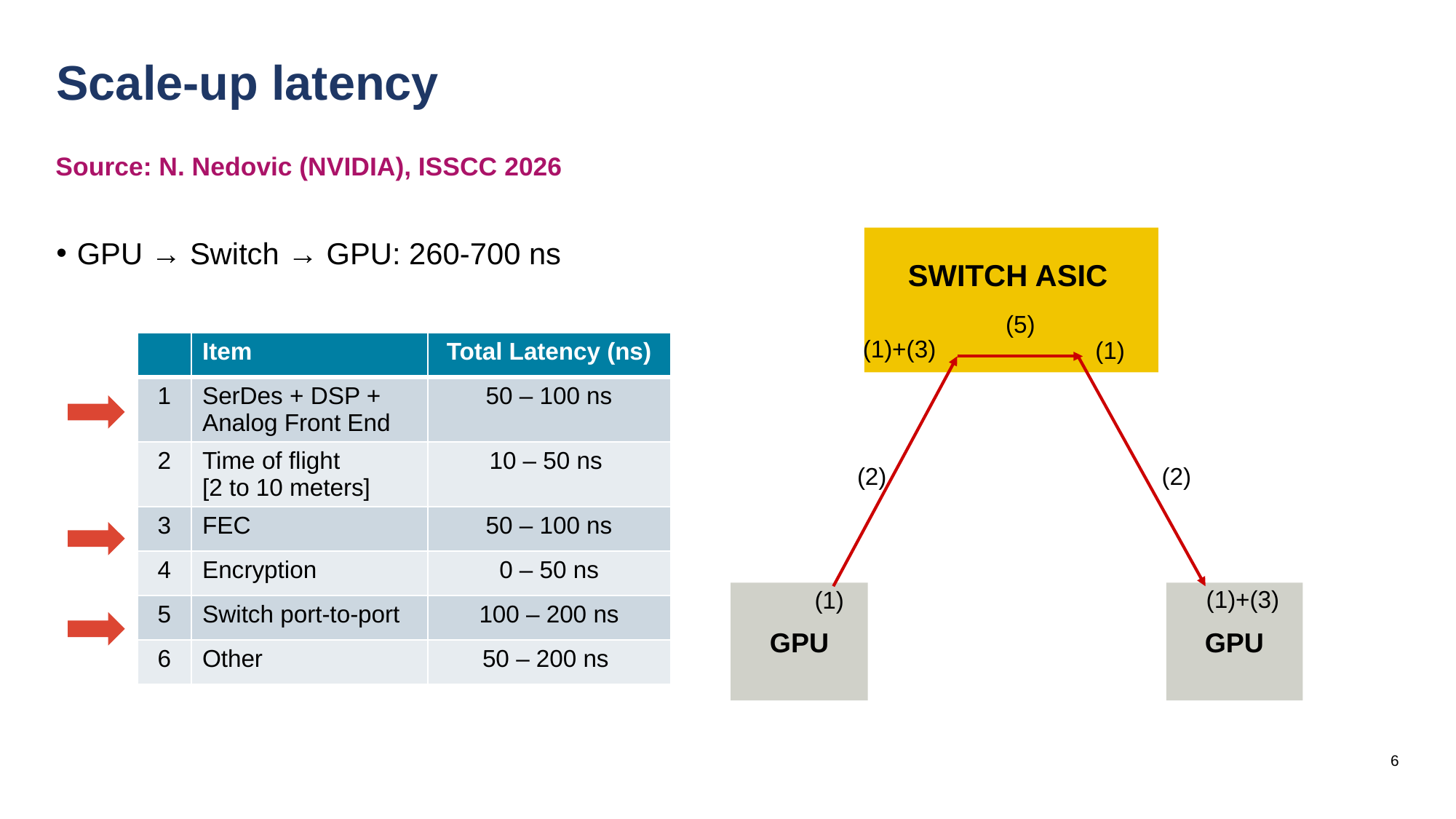

# Scale-up latency
Source: N. Nedovic (NVIDIA), ISSCC 2026
GPU → Switch → GPU: 260-700 ns

SWITCH ASIC

(5)
(1)+(3)
(1)
(2)
(2)
(1)+(3)
(1)
GPU
GPU
|  | Item | Total Latency (ns) |
| --- | --- | --- |
| 1 | SerDes + DSP + Analog Front End | 50 – 100 ns |
| 2 | Time of flight [2 to 10 meters] | 10 – 50 ns |
| 3 | FEC | 50 – 100 ns |
| 4 | Encryption | 0 – 50 ns |
| 5 | Switch port-to-port | 100 – 200 ns |
| 6 | Other | 50 – 200 ns |

6